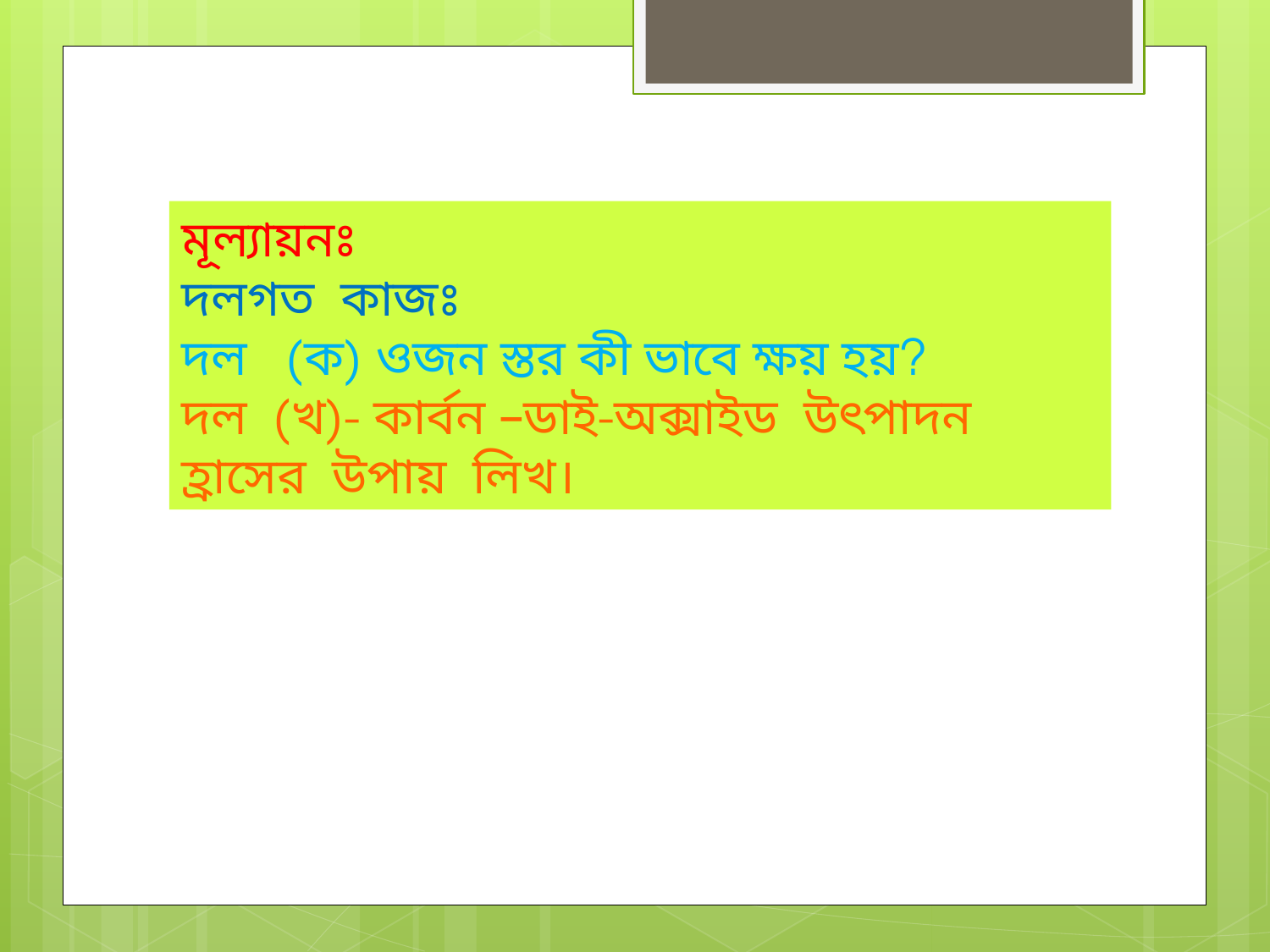

মূল্যায়নঃ
দলগত  কাজঃ
দল   (ক) ওজন স্তর কী ভাবে ক্ষয় হয়?
দল  (খ)- কার্বন –ডাই-অক্সাইড  উৎপাদন  হ্রাসের  উপায়  লিখ।